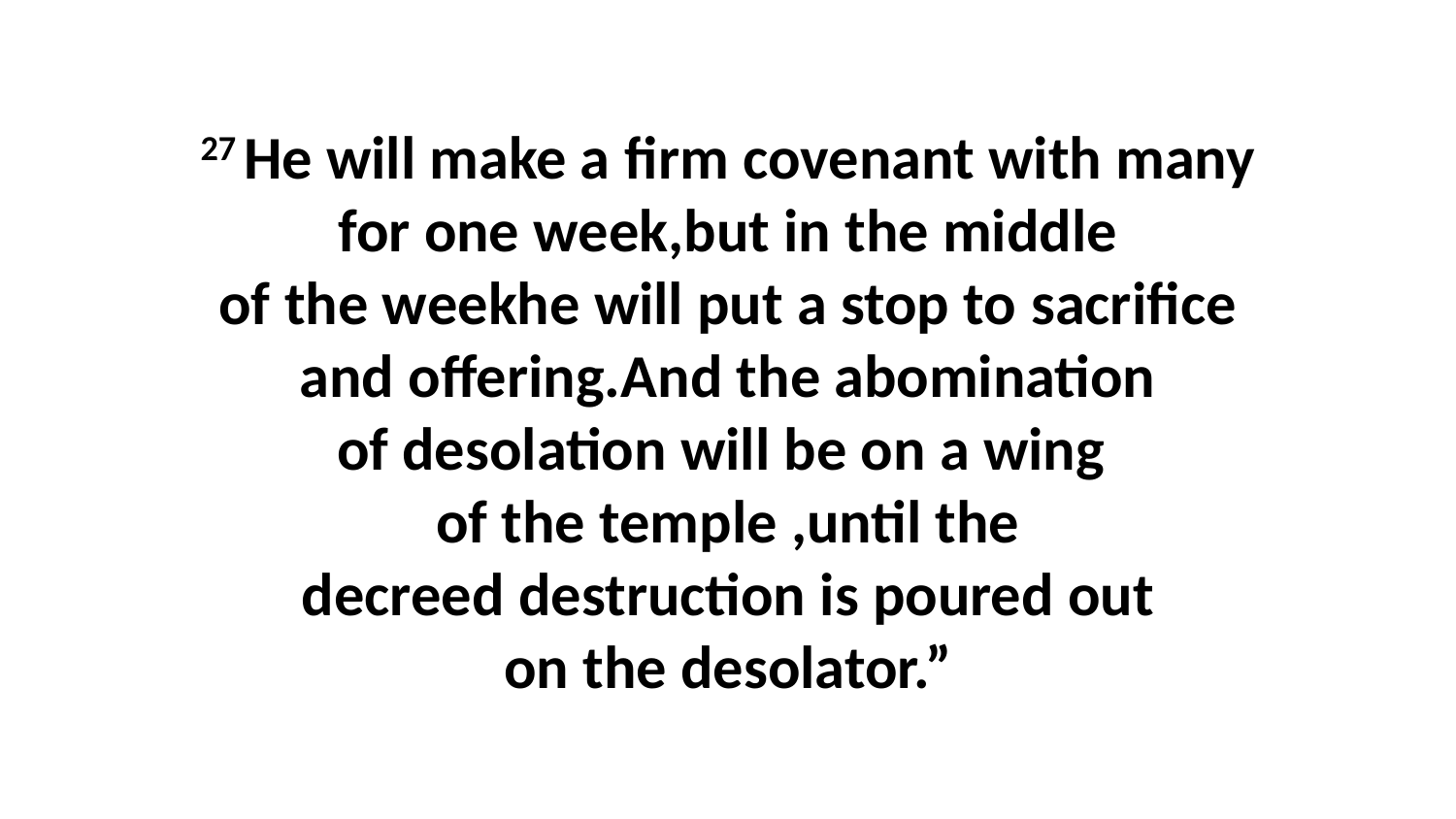

27 He will make a firm covenant with many for one week,but in the middle of the weekhe will put a stop to sacrifice and offering.And the abomination of desolation will be on a wing  of the temple ,until the decreed destruction is poured out on the desolator.”